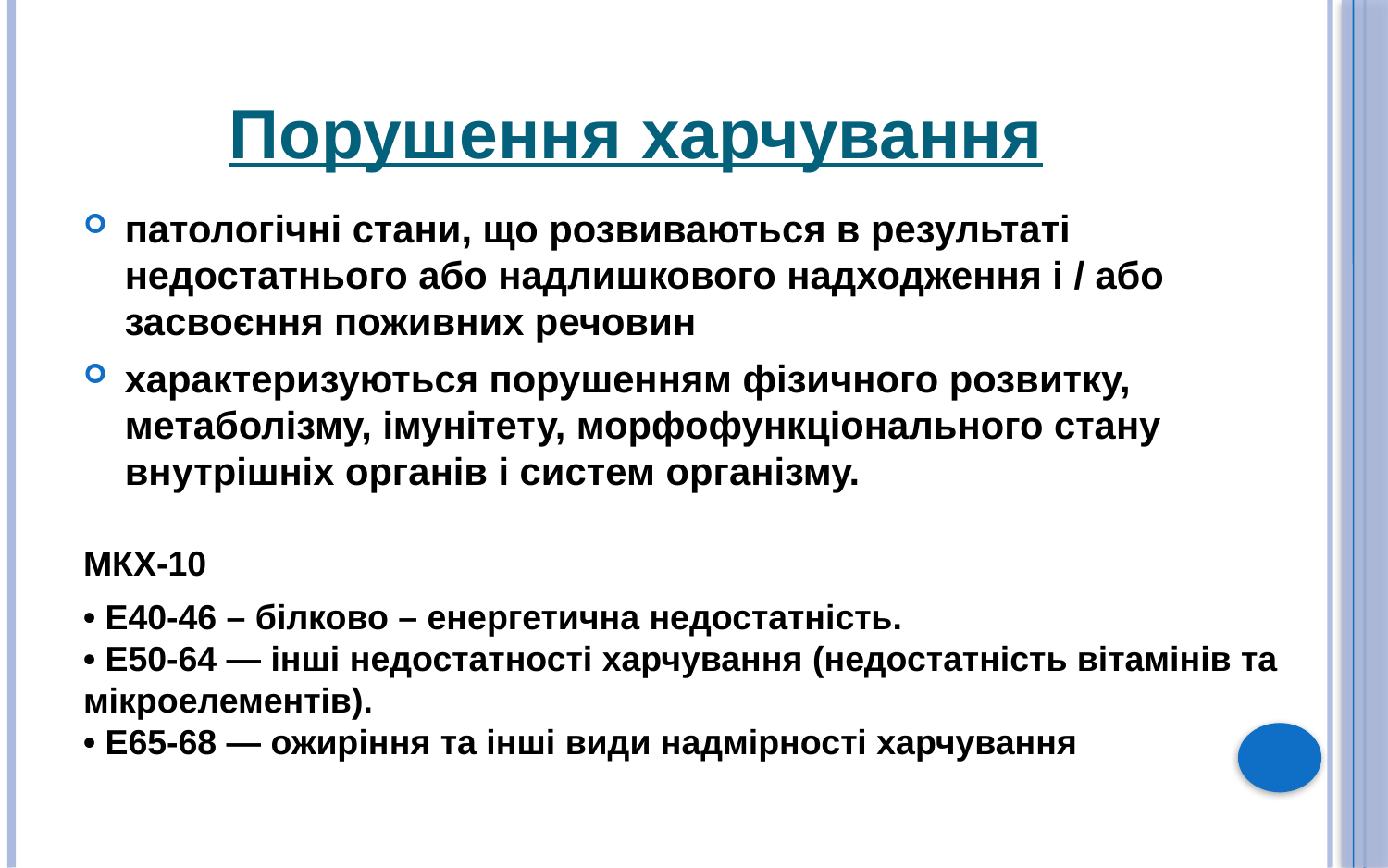

# Порушення харчування
патологічні стани, що розвиваються в результаті недостатнього або надлишкового надходження і / або засвоєння поживних речовин
характеризуються порушенням фізичного розвитку, метаболізму, імунітету, морфофункціонального стану внутрішніх органів і систем організму.
МКХ-10
• Е40-46 – білково – енергетична недостатність.
• Е50-64 — інші недостатності харчування (недостатність вітамінів та мікроелементів).
• Е65-68 — ожиріння та інші види надмірності харчування